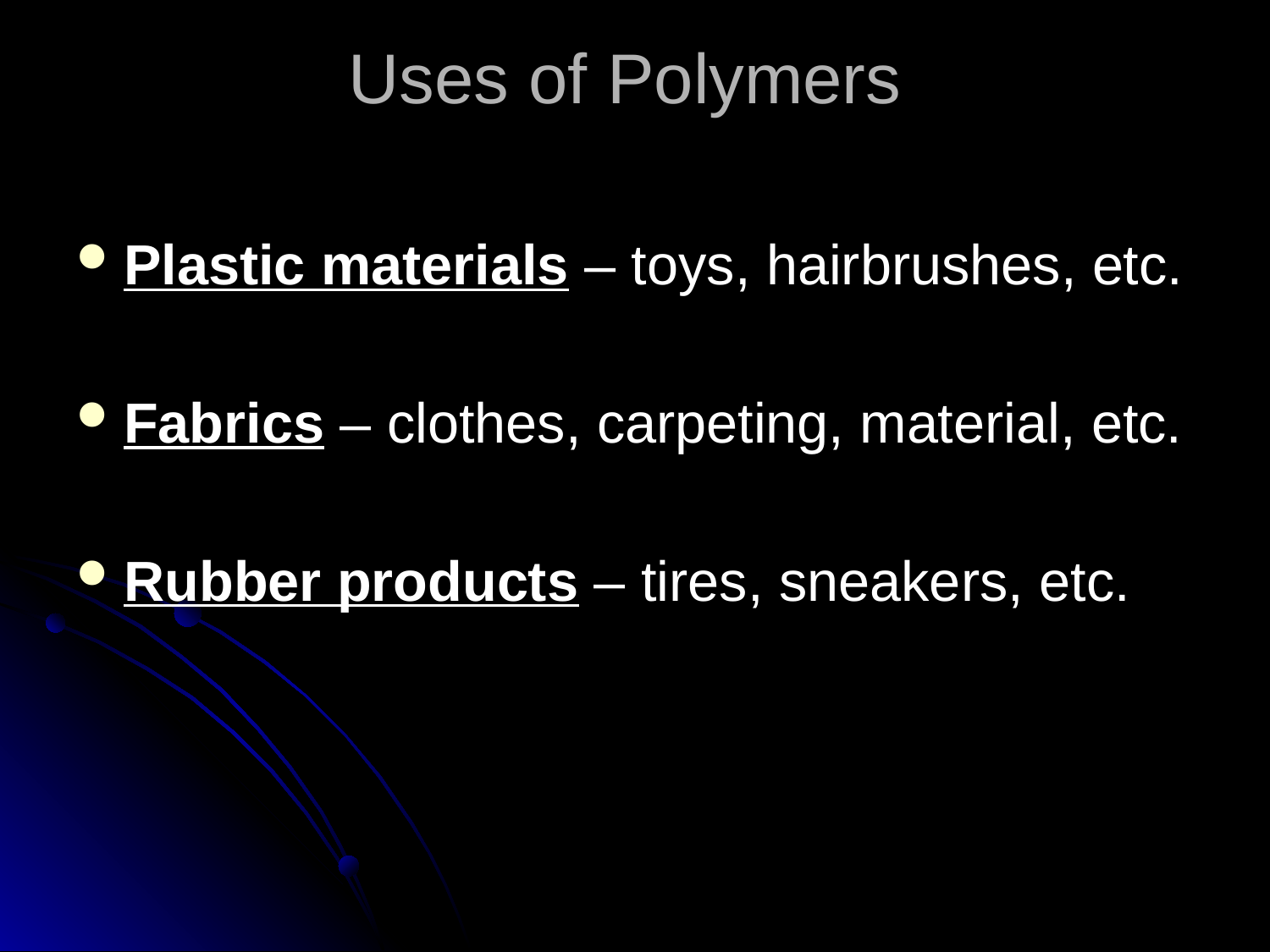

# Uses of Polymers
Plastic materials – toys, hairbrushes, etc.

Fabrics – clothes, carpeting, material, etc.

Rubber products – tires, sneakers, etc.